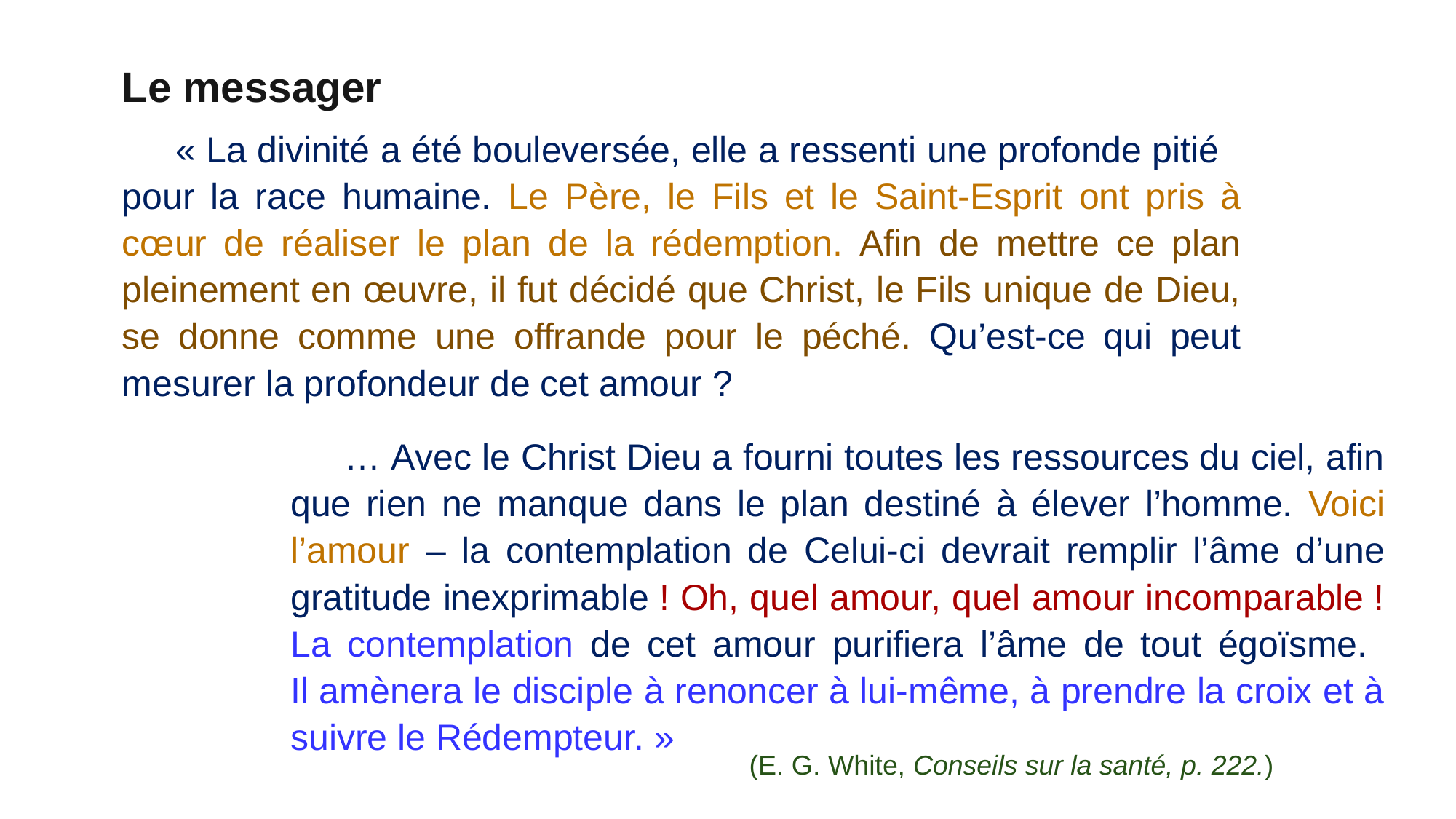

Le messager
« La divinité a été bouleversée, elle a ressenti une profonde pitié   pour la race humaine. Le Père, le Fils et le Saint-Esprit ont pris à cœur de réaliser le plan de la rédemption. Afin de mettre ce plan pleinement en œuvre, il fut décidé que Christ, le Fils unique de Dieu, se donne comme une offrande pour le péché. Qu’est-ce qui peut mesurer la profondeur de cet amour ?
… Avec le Christ Dieu a fourni toutes les ressources du ciel, afin que rien ne manque dans le plan destiné à élever l’homme. Voici l’amour – la contemplation de Celui-ci devrait remplir l’âme d’une gratitude inexprimable ! Oh, quel amour, quel amour incomparable ! La contemplation de cet amour purifiera l’âme de tout égoïsme.
Il amènera le disciple à renoncer à lui-même, à prendre la croix et à suivre le Rédempteur. »
(E. G. White, Conseils sur la santé, p. 222.)